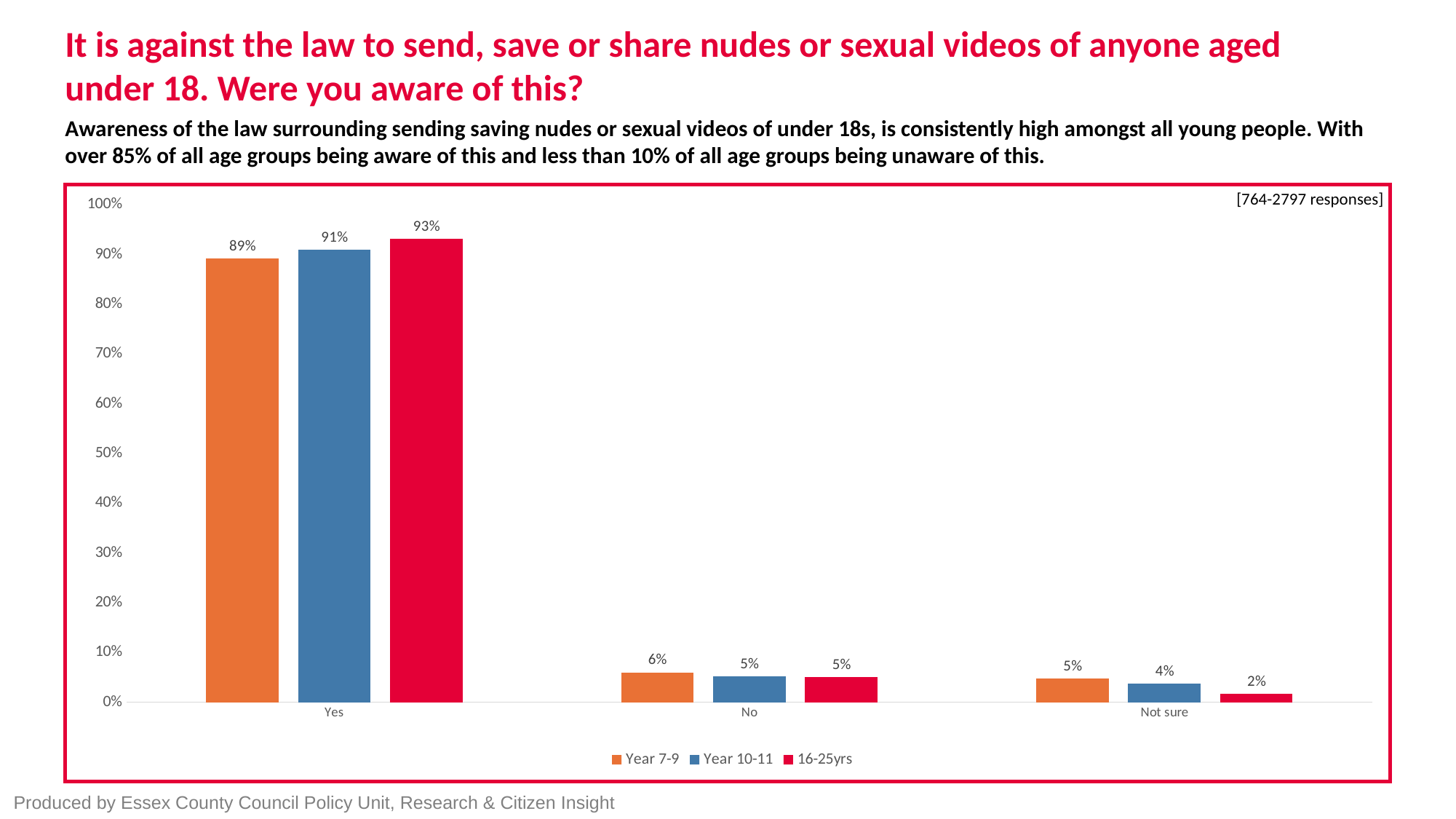

# It is against the law to send, save or share nudes or sexual videos of anyone aged under 18. Were you aware of this?
Awareness of the law surrounding sending saving nudes or sexual videos of under 18s, is consistently high amongst all young people. With over 85% of all age groups being aware of this and less than 10% of all age groups being unaware of this.

[764-2797 responses]

### Chart

| Category | Year 7-9 | Year 10-11 | 16-25yrs |
|---|---|---|---|
| Yes | 0.8917 | 0.9098 | 0.9319 |
| No | 0.0601 | 0.0525 | 0.051 |
| Not sure | 0.0483 | 0.0377 | 0.017 |
Produced by Essex County Council Policy Unit, Research & Citizen Insight